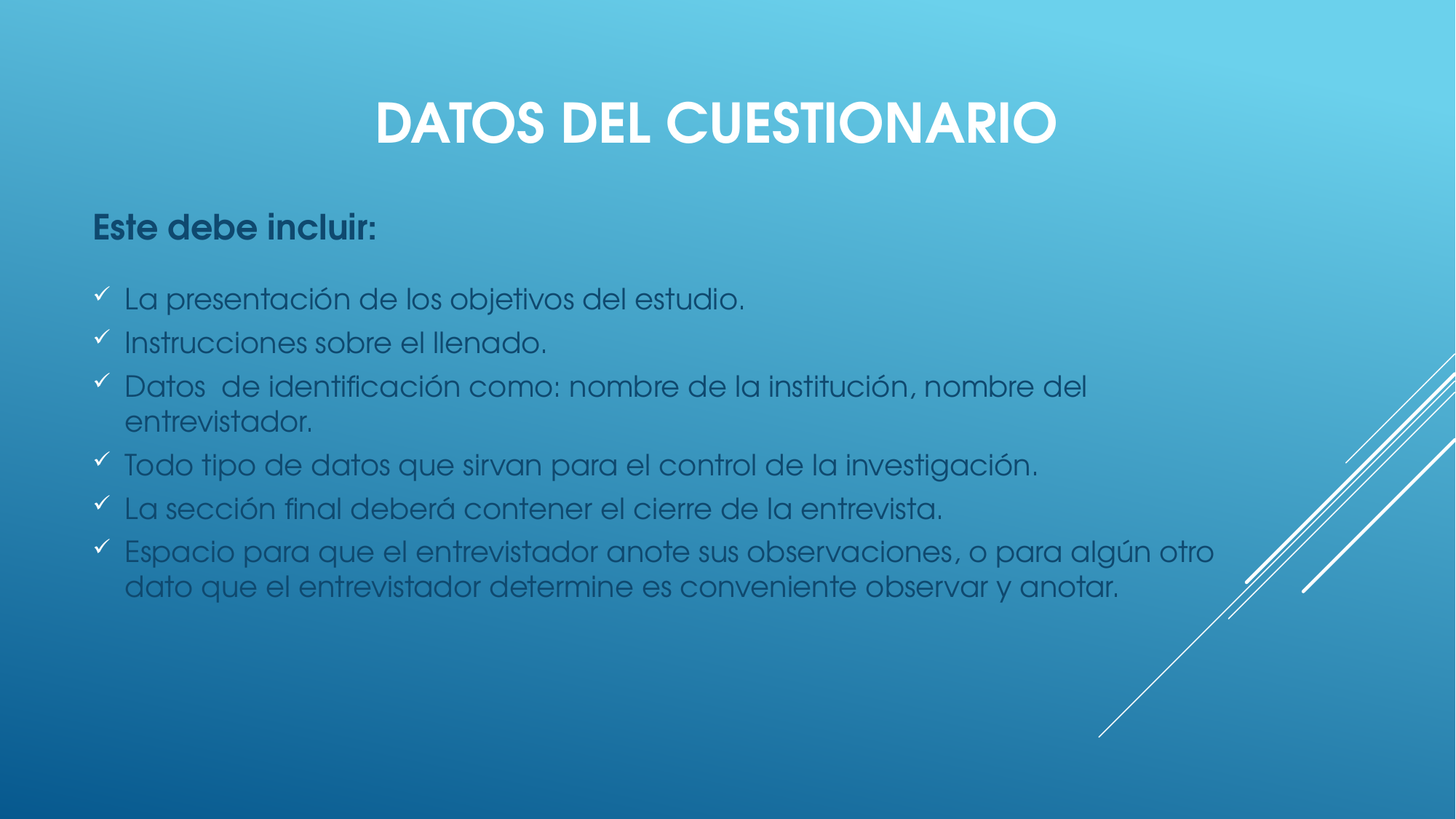

# Datos del cuestionario

Este debe incluir:

La presentación de los objetivos del estudio.
Instrucciones sobre el llenado.
Datos  de identificación como: nombre de la institución, nombre del entrevistador.
Todo tipo de datos que sirvan para el control de la investigación.
La sección final deberá contener el cierre de la entrevista.
Espacio para que el entrevistador anote sus observaciones, o para algún otro dato que el entrevistador determine es conveniente observar y anotar.